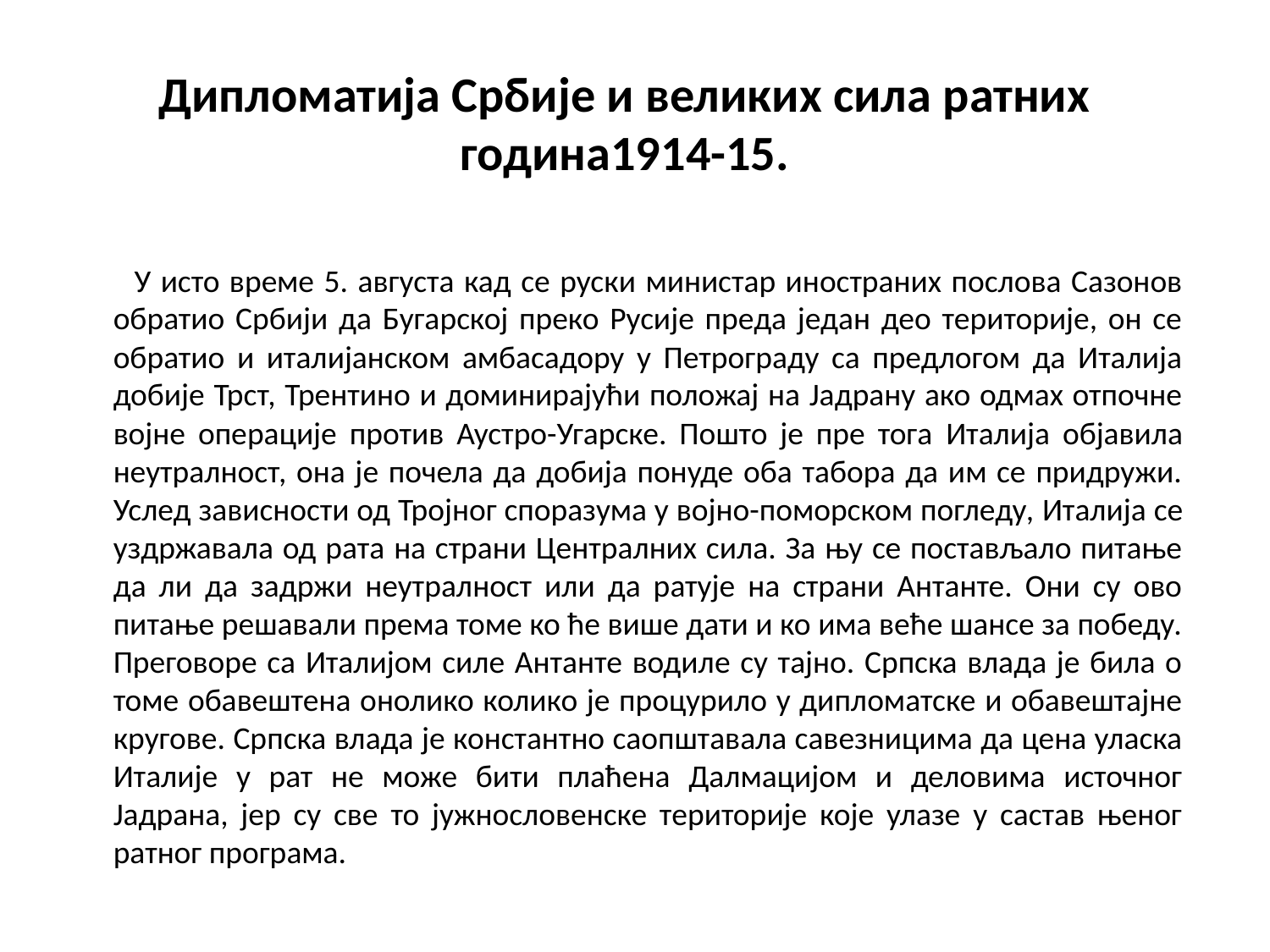

# Дипломатија Србије и великих сила ратних година1914-15.
       У исто време 5. августа кад се руски министар иностраних послова Сазонов обратио Србији да Бугарској преко Русије преда један део територије, он се обратио и италијанском амбасадору у Петрограду са предлогом да Италија добије Трст, Трентино и доминирајући положај на Јадрану ако одмах отпочне војне операције против Аустро-Угарске. Пошто је пре тога Италија објавила неутралност, она је почела да добија понуде оба табора да им се придружи. Услед зависности од Тројног споразума у војно-поморском погледу, Италија се уздржавала од рата на страни Централних сила. За њу се постављало питање да ли да задржи неутралност или да ратује на страни Антанте. Они су ово питање решавали према томе ко ће више дати и ко има веће шансе за победу. Преговоре са Италијом силе Антанте водиле су тајно. Српска влада је била о томе обавештена онолико колико је процурило у дипломатске и обавештајне кругове. Српска влада је константно саопштавала савезницима да цена уласка Италије у рат не може бити плаћена Далмацијом и деловима источног Јадрана, јер су све то јужнословенске територије које улазе у састав њеног ратног програма.